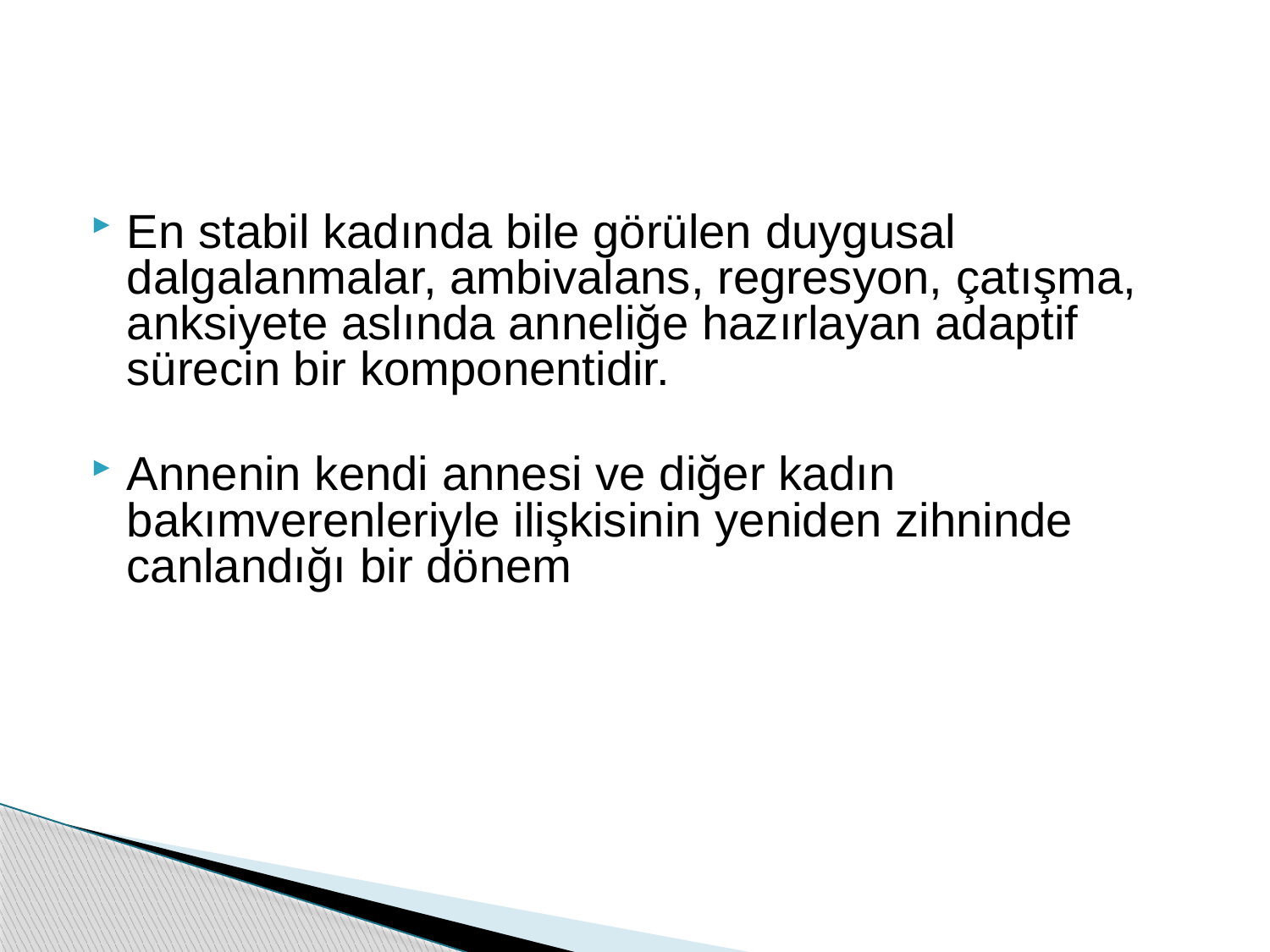

#
En stabil kadında bile görülen duygusal dalgalanmalar, ambivalans, regresyon, çatışma, anksiyete aslında anneliğe hazırlayan adaptif sürecin bir komponentidir.

Annenin kendi annesi ve diğer kadın bakımverenleriyle ilişkisinin yeniden zihninde canlandığı bir dönem